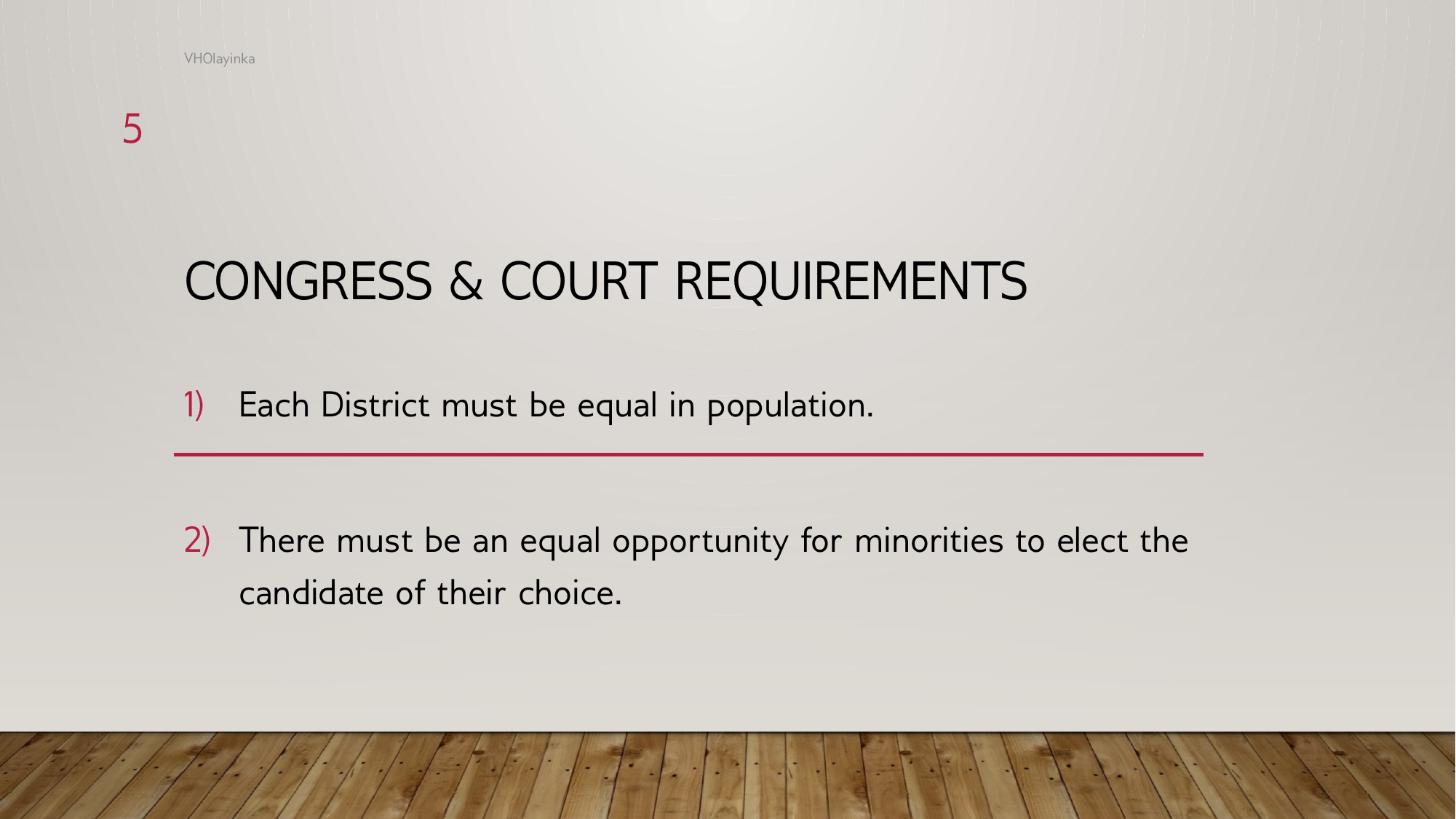

VHOlayinka
5
# Congress & court requirements
Each District must be equal in population.

There must be an equal opportunity for minorities to elect the candidate of their choice.